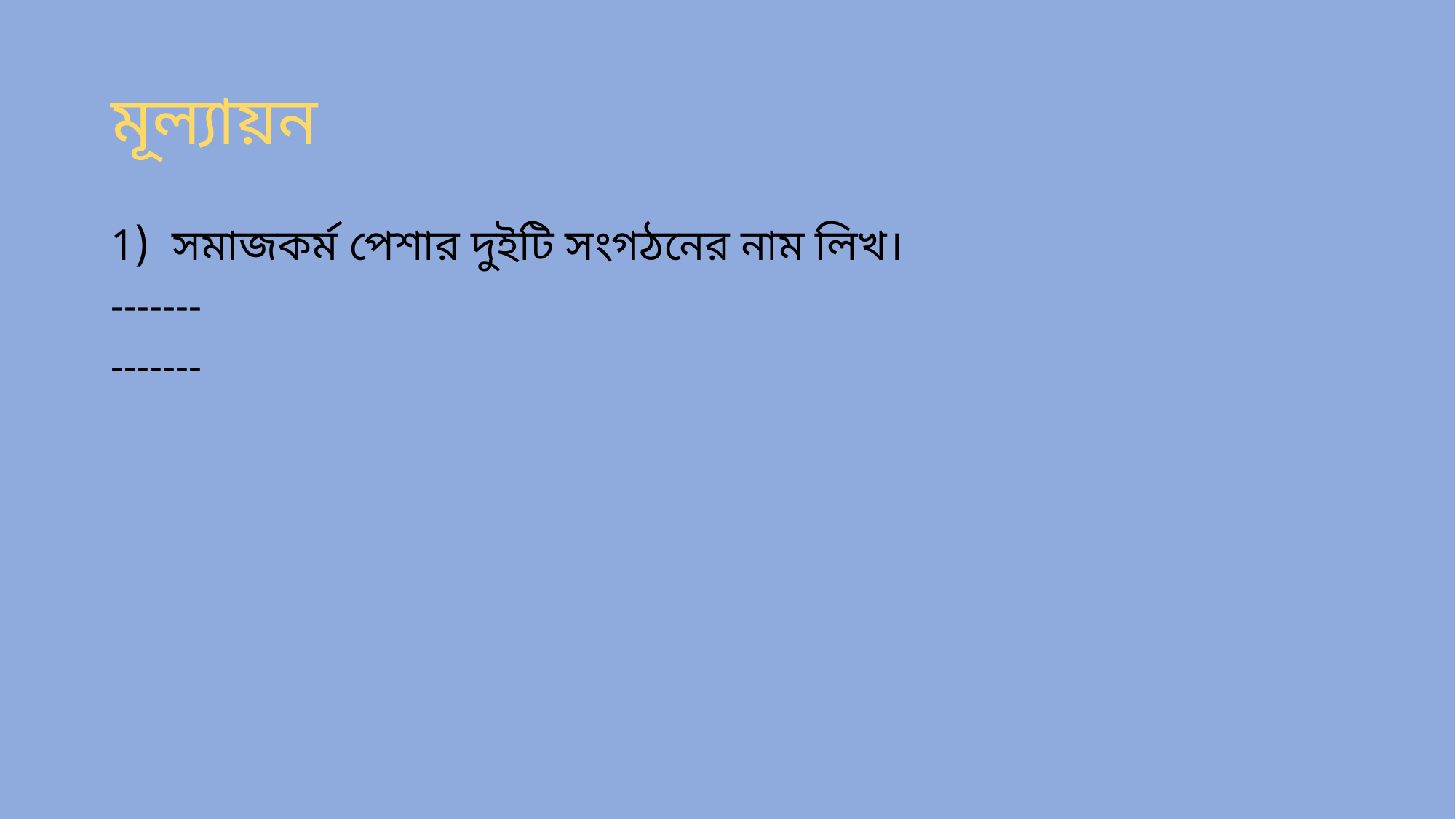

# মূল্যায়ন
সমাজকর্ম পেশার দুইটি সংগঠনের নাম লিখ।
-------
-------